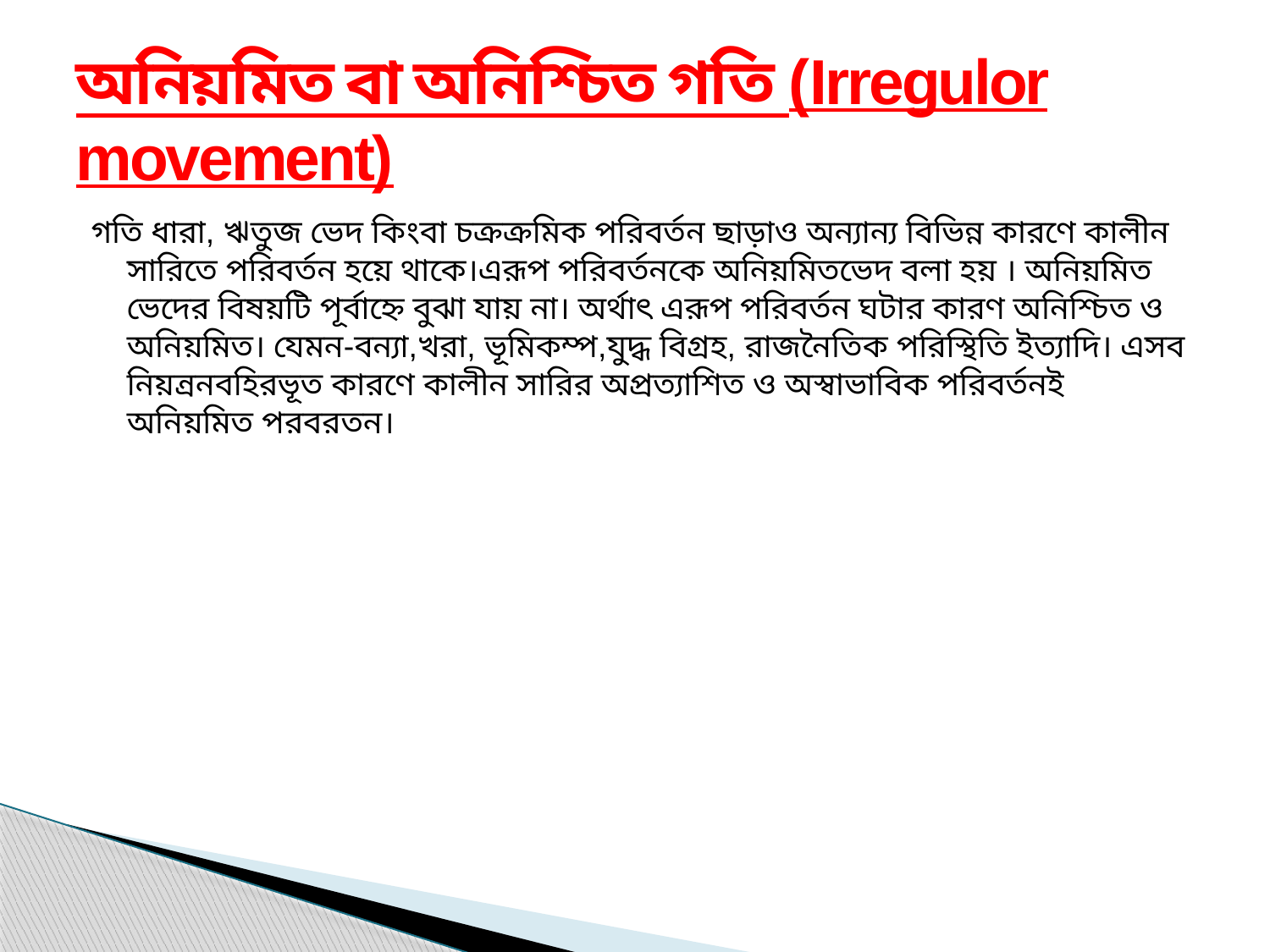

# অনিয়মিত বা অনিশ্চিত গতি (Irregulor movement)
গতি ধারা, ঋতুজ ভেদ কিংবা চক্রক্রমিক পরিবর্তন ছাড়াও অন্যান্য বিভিন্ন কারণে কালীন সারিতে পরিবর্তন হয়ে থাকে।এরূপ পরিবর্তনকে অনিয়মিতভেদ বলা হয় । অনিয়মিত ভেদের বিষয়টি পূর্বাহ্নে বুঝা যায় না। অর্থাৎ এরূপ পরিবর্তন ঘটার কারণ অনিশ্চিত ও অনিয়মিত। যেমন-বন্যা,খরা, ভূমিকম্প,যুদ্ধ বিগ্রহ, রাজনৈতিক পরিস্থিতি ইত্যাদি। এসব নিয়ন্রনবহিরভূত কারণে কালীন সারির অপ্রত্যাশিত ও অস্বাভাবিক পরিবর্তনই অনিয়মিত পরবরতন।